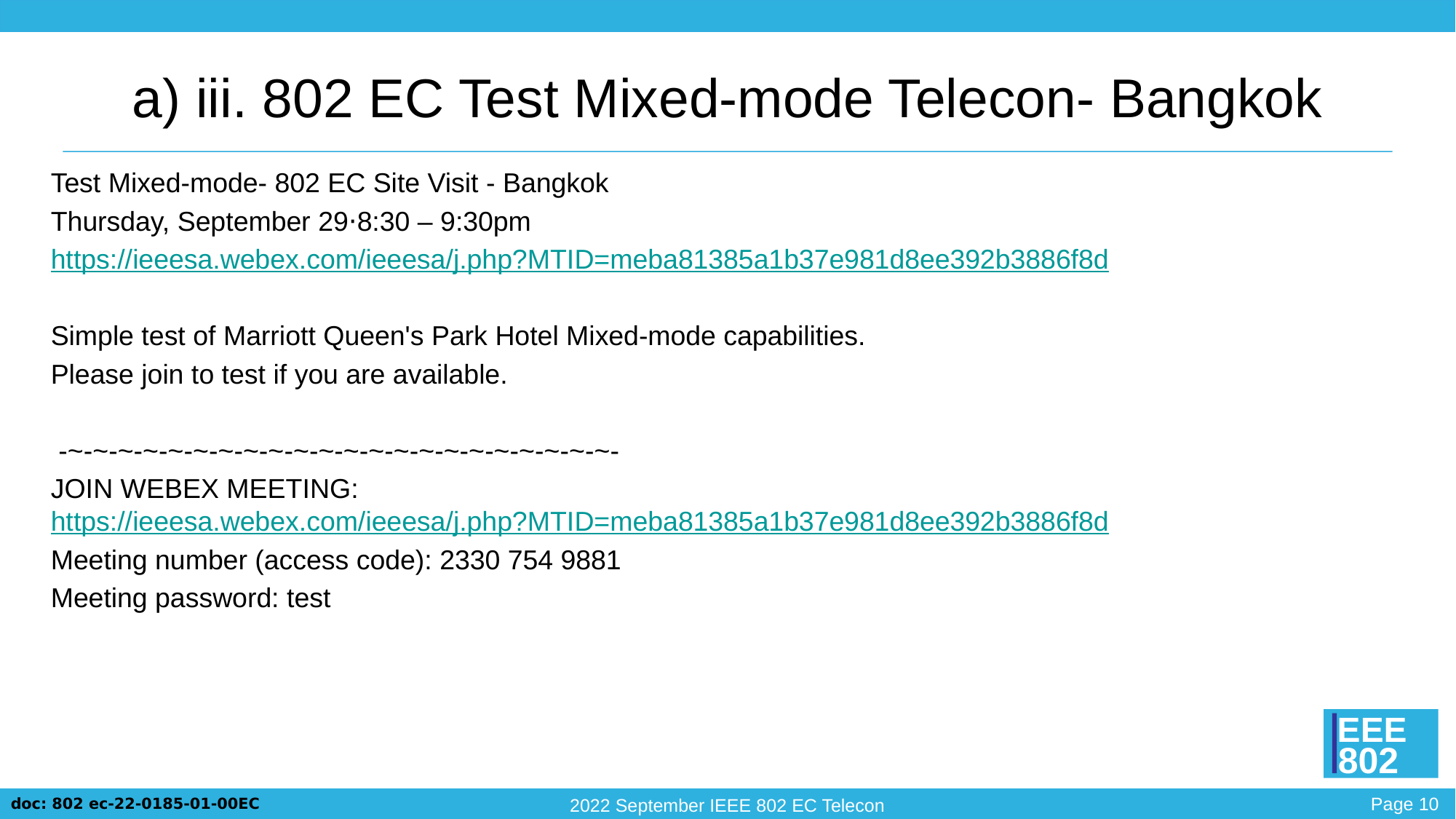

# a) iii. 802 EC Test Mixed-mode Telecon- Bangkok
Test Mixed-mode- 802 EC Site Visit - Bangkok
Thursday, September 29⋅8:30 – 9:30pm
https://ieeesa.webex.com/ieeesa/j.php?MTID=meba81385a1b37e981d8ee392b3886f8d

Simple test of Marriott Queen's Park Hotel Mixed-mode capabilities.
Please join to test if you are available.

 -~-~-~-~-~-~-~-~-~-~-~-~-~-~-~-~-~-~-~-~-~-~-
JOIN WEBEX MEETING: https://ieeesa.webex.com/ieeesa/j.php?MTID=meba81385a1b37e981d8ee392b3886f8d
Meeting number (access code): 2330 754 9881
Meeting password: test